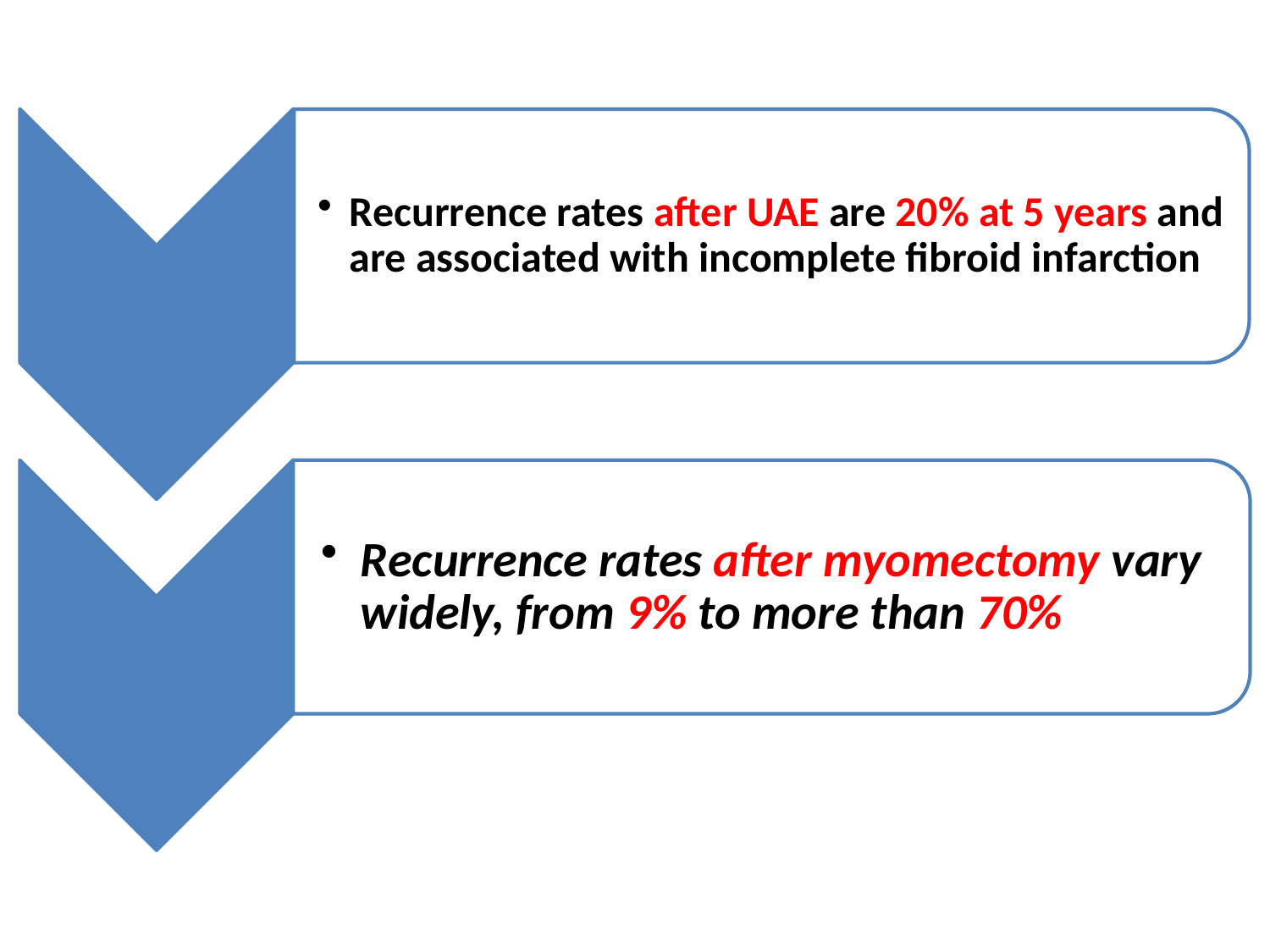

Recurrence rates after UAE are 20% at 5 years and are associated with incomplete fibroid infarction

Recurrence rates after myomectomy vary widely, from 9% to more than 70%